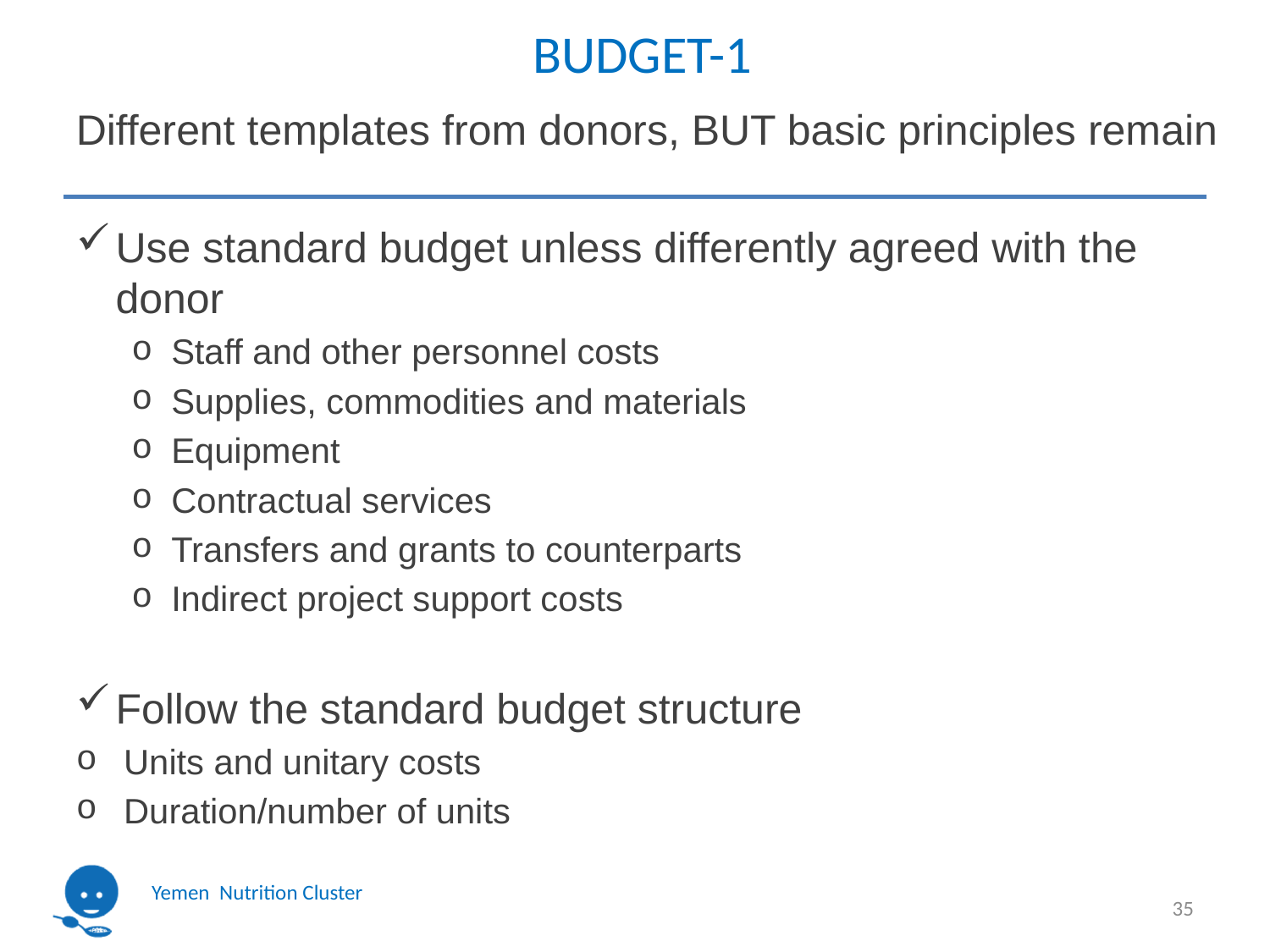

# BUDGET-1
Different templates from donors, BUT basic principles remain

Use standard budget unless differently agreed with the donor
Staff and other personnel costs
Supplies, commodities and materials
Equipment
Contractual services
Transfers and grants to counterparts
Indirect project support costs

Follow the standard budget structure
Units and unitary costs
Duration/number of units

35